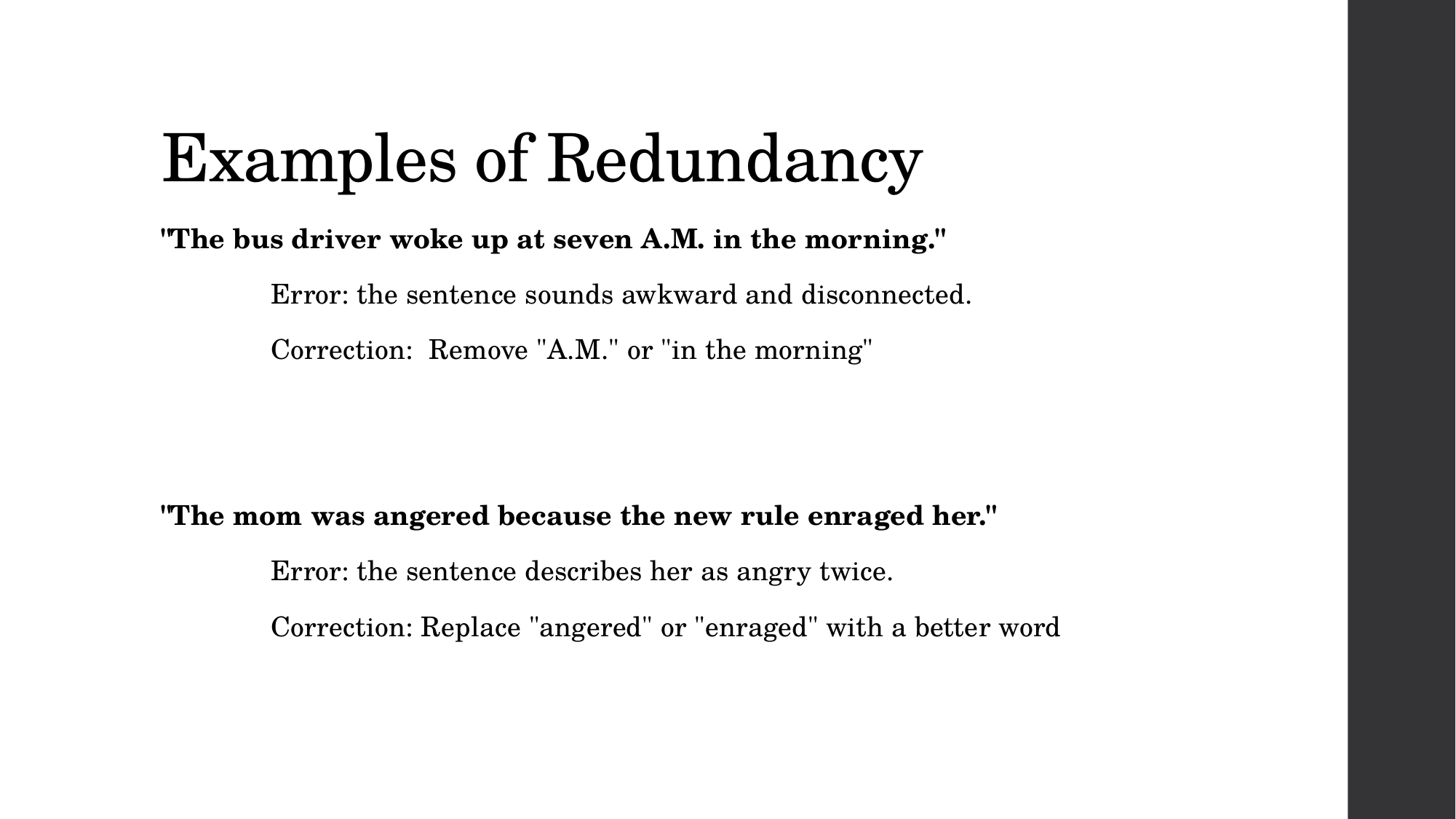

# Examples of Redundancy
"The bus driver woke up at seven A.M. in the morning."
	Error: the sentence sounds awkward and disconnected.
	Correction:  Remove "A.M." or "in the morning"

"The mom was angered because the new rule enraged her."
	Error: the sentence describes her as angry twice.
	Correction: Replace "angered" or "enraged" with a better word